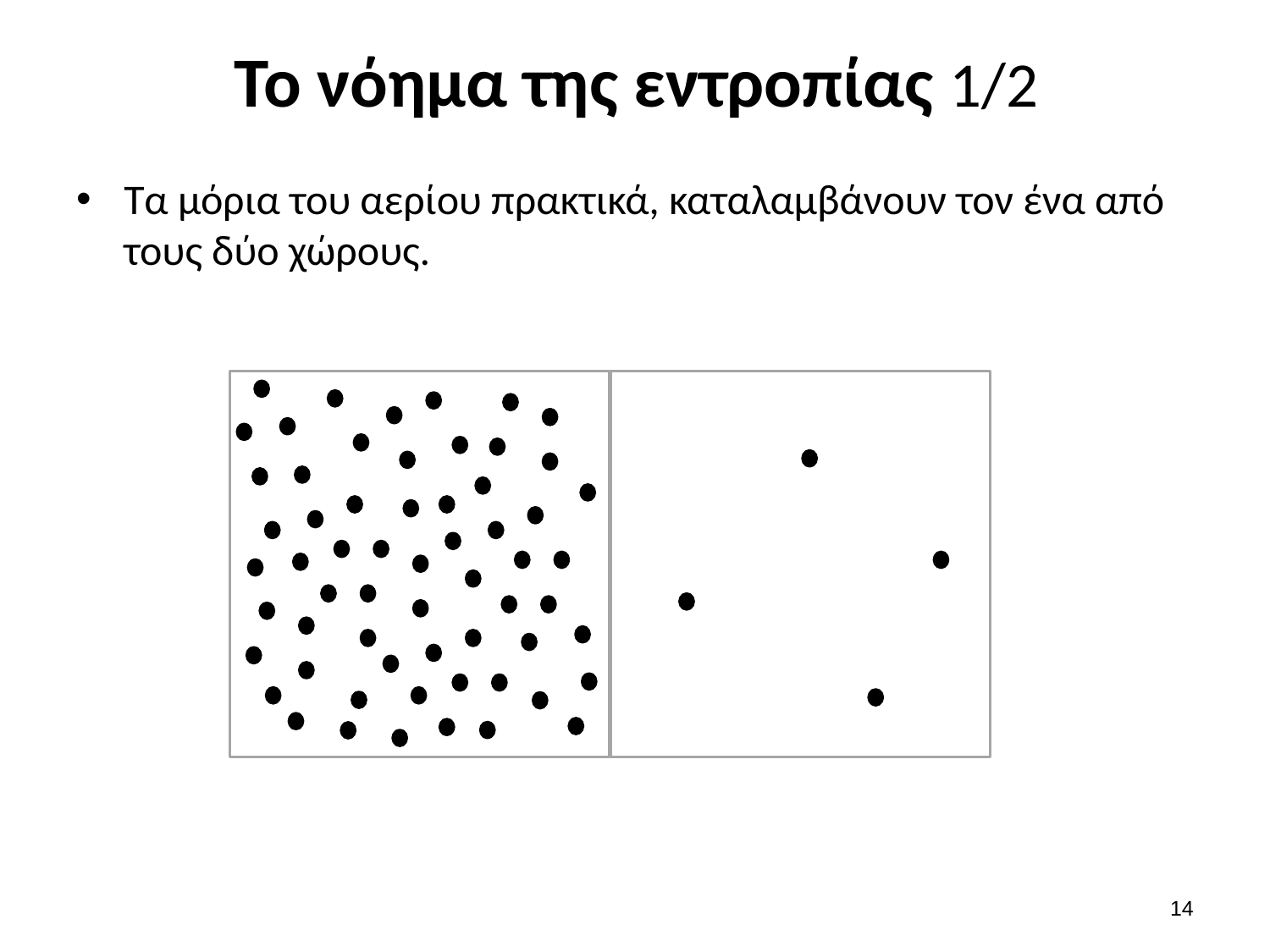

# Το νόημα της εντροπίας 1/2
Τα μόρια του αερίου πρακτικά, καταλαμβάνουν τον ένα από τους δύο χώρους.

14